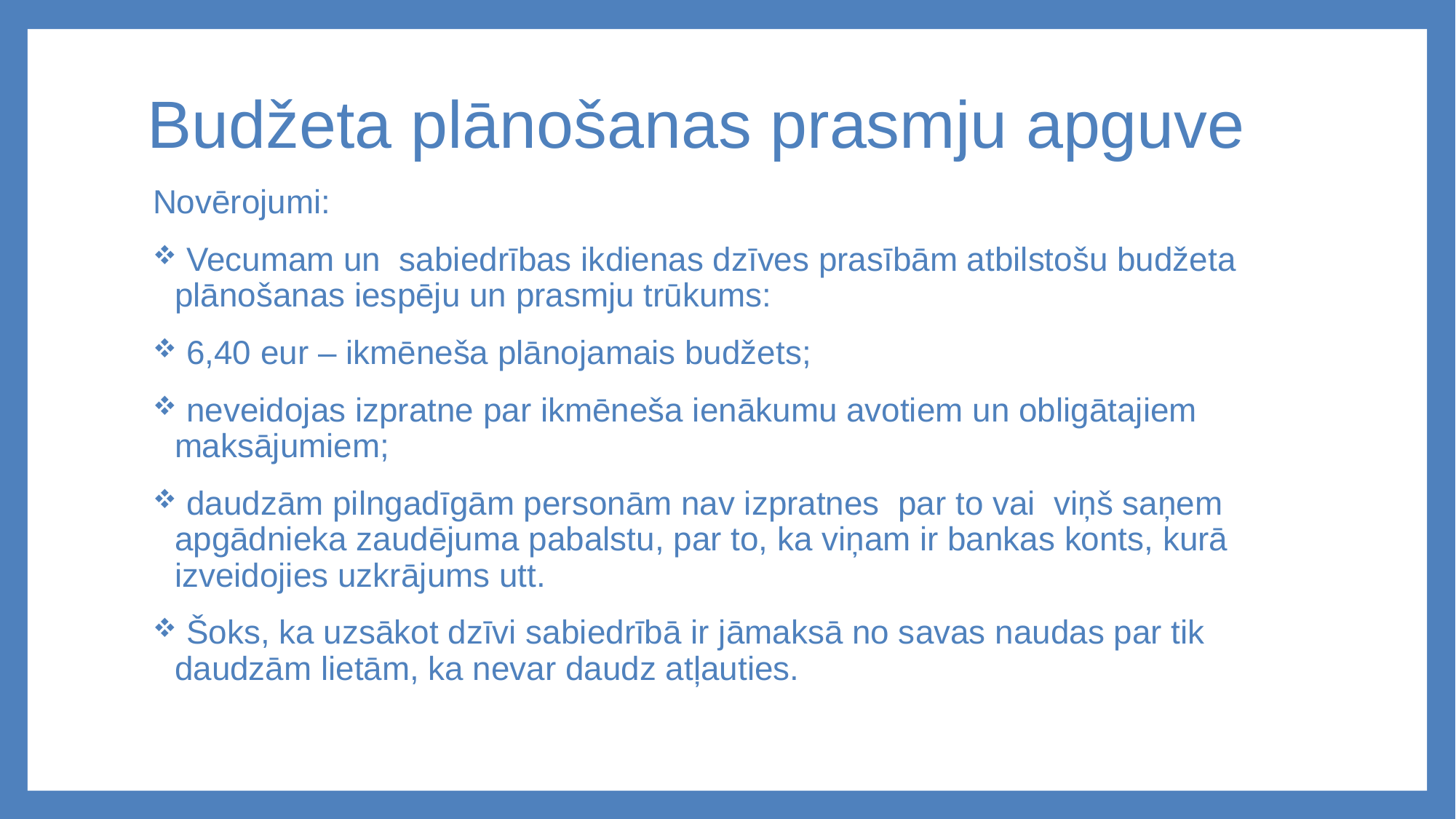

# Budžeta plānošanas prasmju apguve
Novērojumi:
 Vecumam un  sabiedrības ikdienas dzīves prasībām atbilstošu budžeta plānošanas iespēju un prasmju trūkums:
 6,40 eur – ikmēneša plānojamais budžets;
 neveidojas izpratne par ikmēneša ienākumu avotiem un obligātajiem maksājumiem;
 daudzām pilngadīgām personām nav izpratnes  par to vai  viņš saņem apgādnieka zaudējuma pabalstu, par to, ka viņam ir bankas konts, kurā izveidojies uzkrājums utt.
 Šoks, ka uzsākot dzīvi sabiedrībā ir jāmaksā no savas naudas par tik daudzām lietām, ka nevar daudz atļauties.